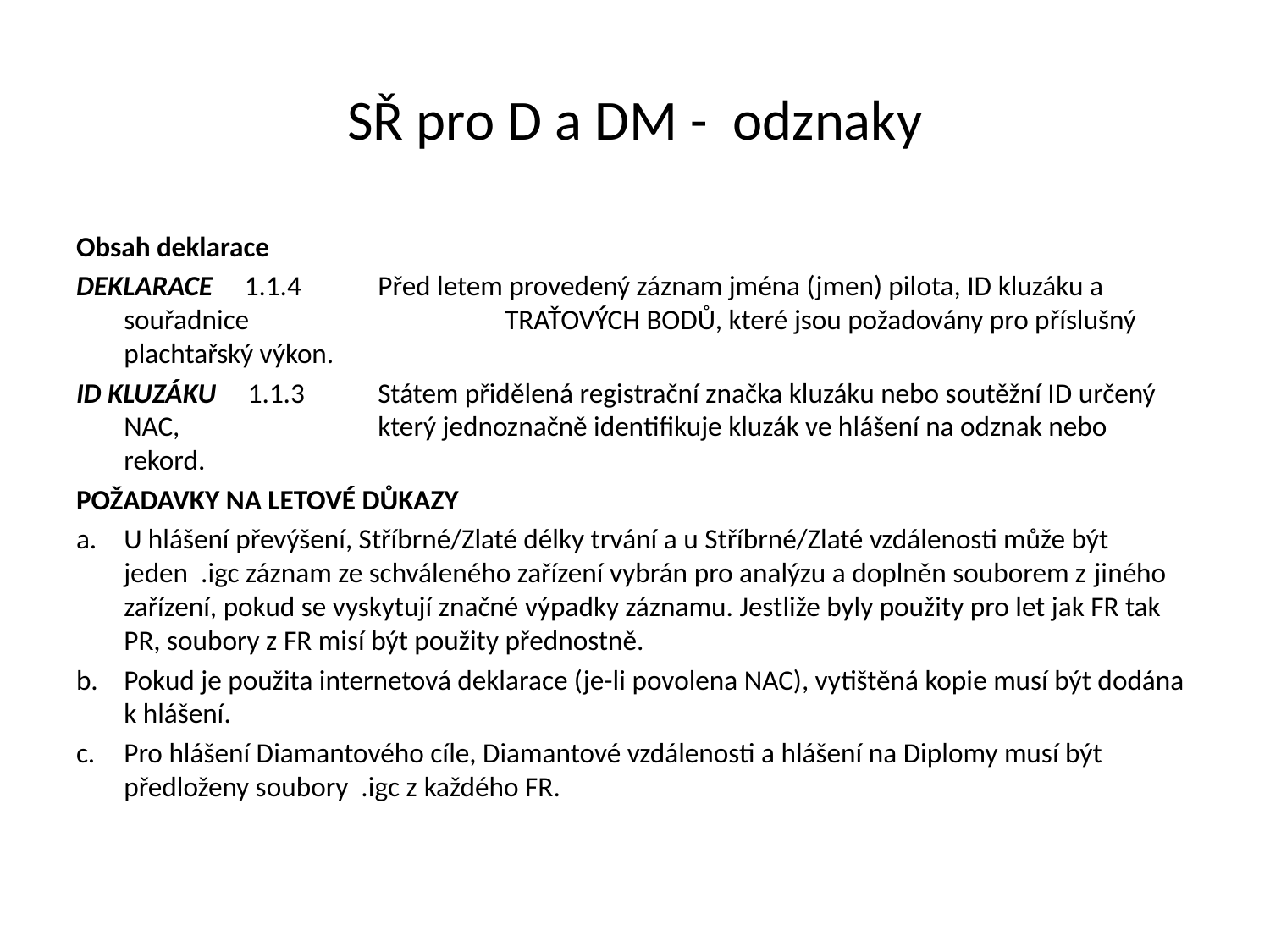

# SŘ pro D a DM -  odznaky
Obsah deklarace
DEKLARACE     1.1.4	Před letem provedený záznam jména (jmen) pilota, ID kluzáku a souřadnice 		TRAŤOVÝCH BODŮ, které jsou požadovány pro příslušný plachtařský výkon.
ID KLUZÁKU     1.1.3 	Státem přidělená registrační značka kluzáku nebo soutěžní ID určený NAC, 		který jednoznačně identifikuje kluzák ve hlášení na odznak nebo rekord.
POŽADAVKY NA LETOVÉ DŮKAZY
a. 	U hlášení převýšení, Stříbrné/Zlaté délky trvání a u Stříbrné/Zlaté vzdálenosti může být jeden  .igc záznam ze schváleného zařízení vybrán pro analýzu a doplněn souborem z jiného zařízení, pokud se vyskytují značné výpadky záznamu. Jestliže byly použity pro let jak FR tak PR, soubory z FR misí být použity přednostně.
b. 	Pokud je použita internetová deklarace (je-li povolena NAC), vytištěná kopie musí být dodána k hlášení.
c. 	Pro hlášení Diamantového cíle, Diamantové vzdálenosti a hlášení na Diplomy musí být předloženy soubory  .igc z každého FR.